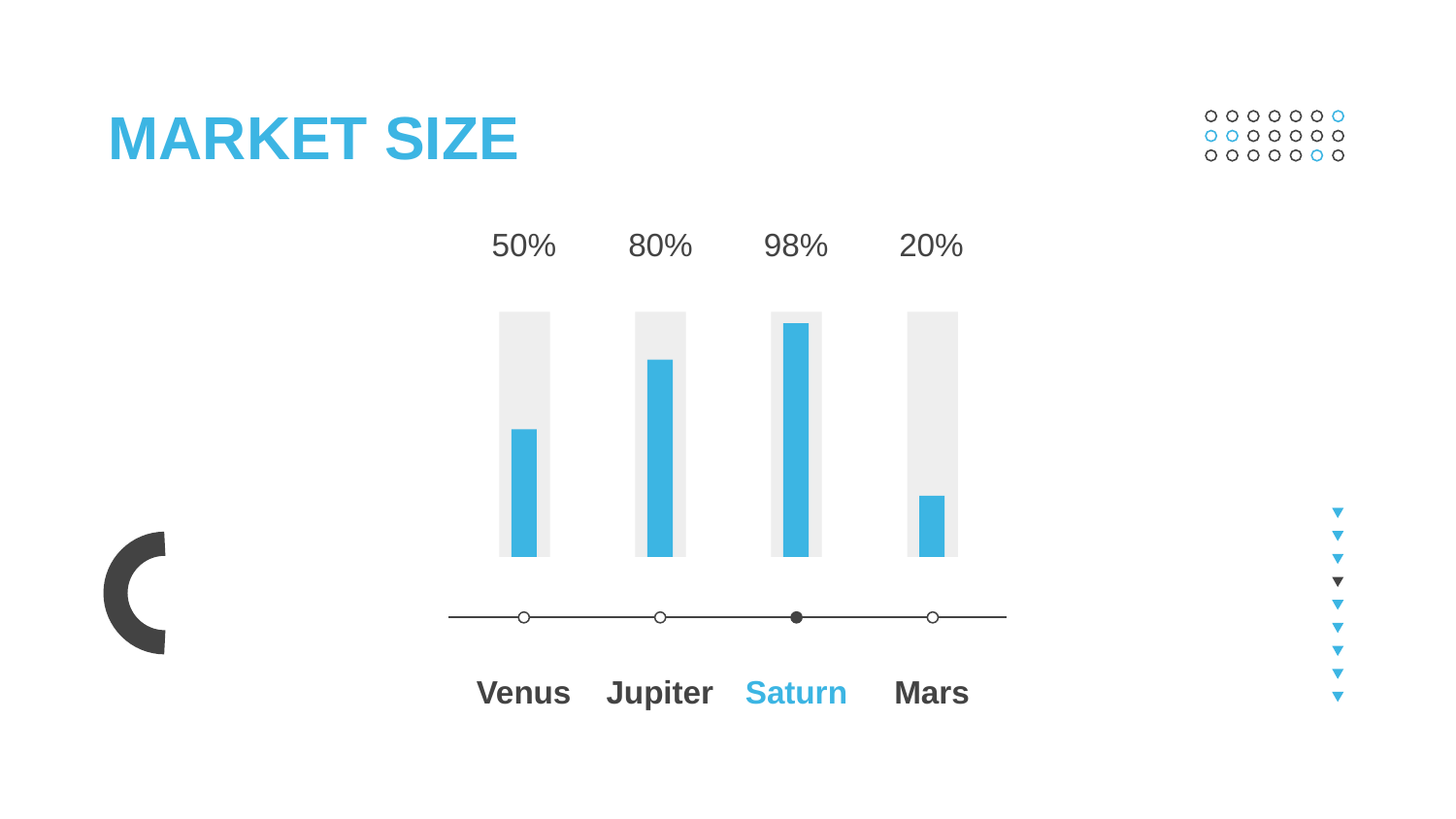

# MARKET SIZE

50%
80%
98%
20%

Venus
Jupiter
Saturn
Mars